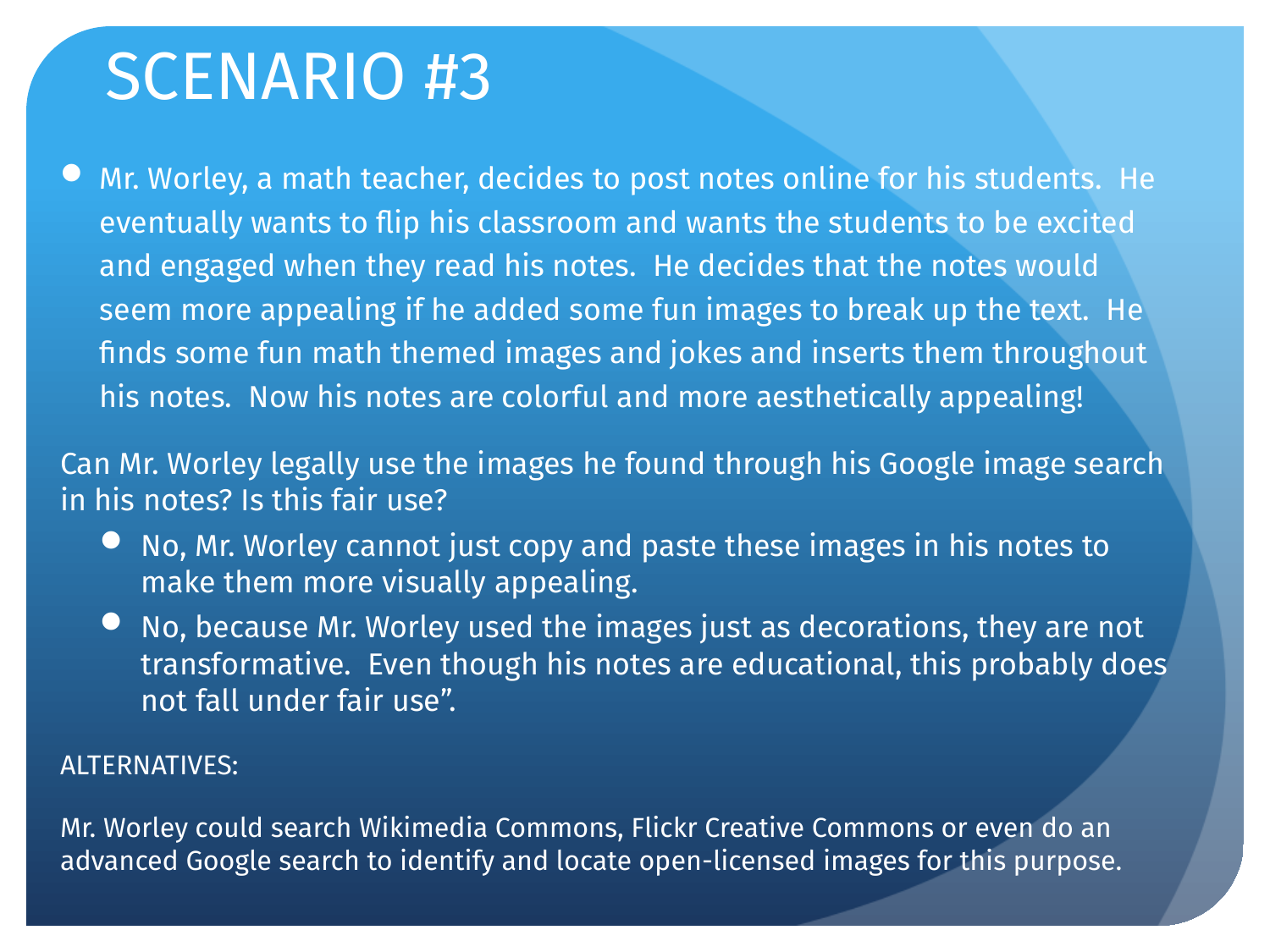

# SCENARIO #3
Mr. Worley, a math teacher, decides to post notes online for his students.  He eventually wants to flip his classroom and wants the students to be excited and engaged when they read his notes.  He decides that the notes would seem more appealing if he added some fun images to break up the text.  He finds some fun math themed images and jokes and inserts them throughout his notes.  Now his notes are colorful and more aesthetically appealing!
Can Mr. Worley legally use the images he found through his Google image search in his notes? Is this fair use?
No, Mr. Worley cannot just copy and paste these images in his notes to make them more visually appealing.
No, because Mr. Worley used the images just as decorations, they are not transformative.  Even though his notes are educational, this probably does not fall under fair use”.
ALTERNATIVES:
Mr. Worley could search Wikimedia Commons, Flickr Creative Commons or even do an advanced Google search to identify and locate open-licensed images for this purpose.